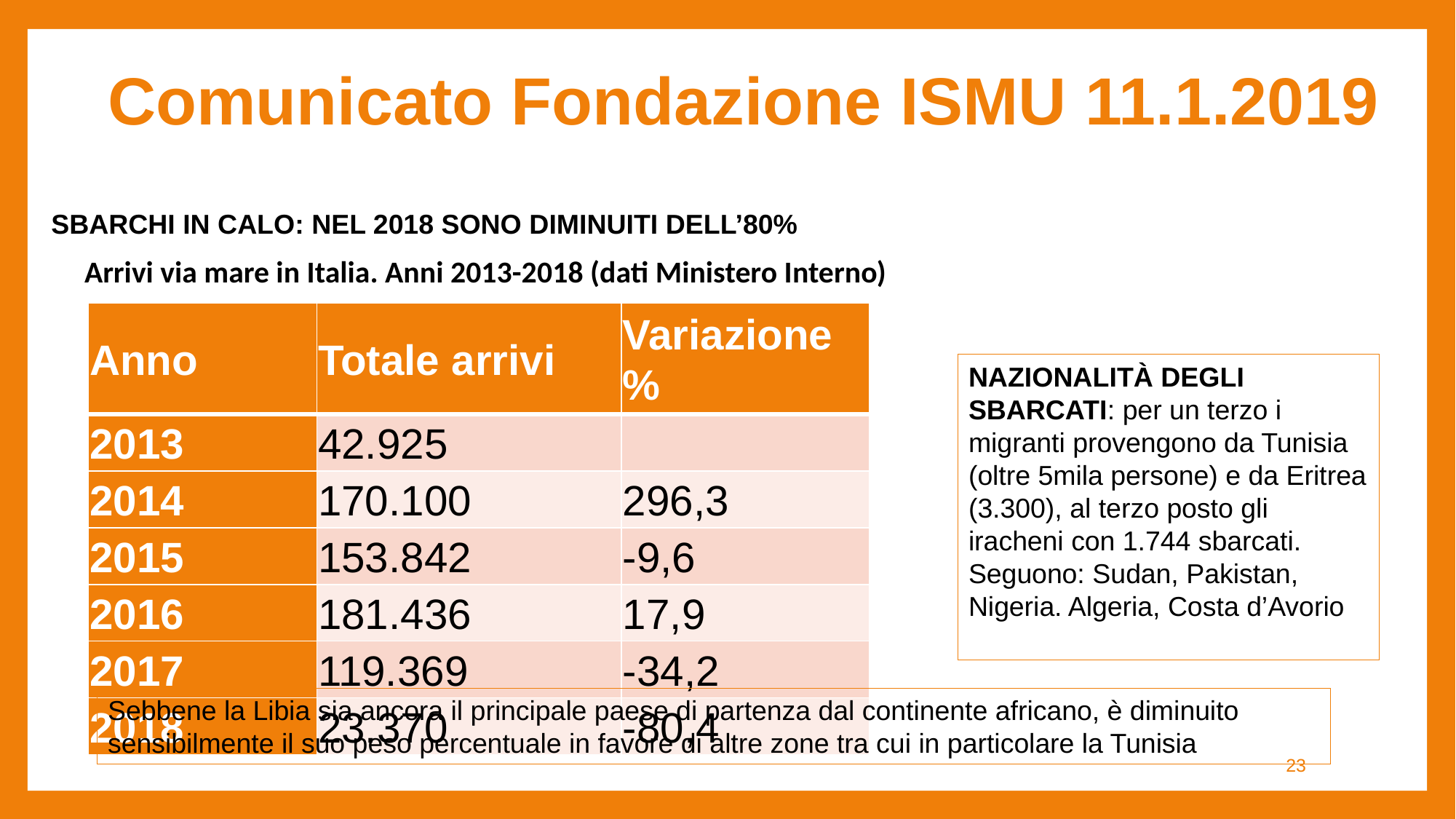

# Comunicato Fondazione ISMU 11.1.2019
SBARCHI IN CALO: NEL 2018 SONO DIMINUITI DELL’80%
Arrivi via mare in Italia. Anni 2013-2018 (dati Ministero Interno)
| Anno | Totale arrivi | Variazione % |
| --- | --- | --- |
| 2013 | 42.925 |  |
| 2014 | 170.100 | 296,3 |
| 2015 | 153.842 | -9,6 |
| 2016 | 181.436 | 17,9 |
| 2017 | 119.369 | -34,2 |
| 2018 | 23.370 | -80,4 |
NAZIONALITÀ DEGLI SBARCATI: per un terzo i migranti provengono da Tunisia (oltre 5mila persone) e da Eritrea (3.300), al terzo posto gli iracheni con 1.744 sbarcati. Seguono: Sudan, Pakistan, Nigeria. Algeria, Costa d’Avorio

Sebbene la Libia sia ancora il principale paese di partenza dal continente africano, è diminuito sensibilmente il suo peso percentuale in favore di altre zone tra cui in particolare la Tunisia
23